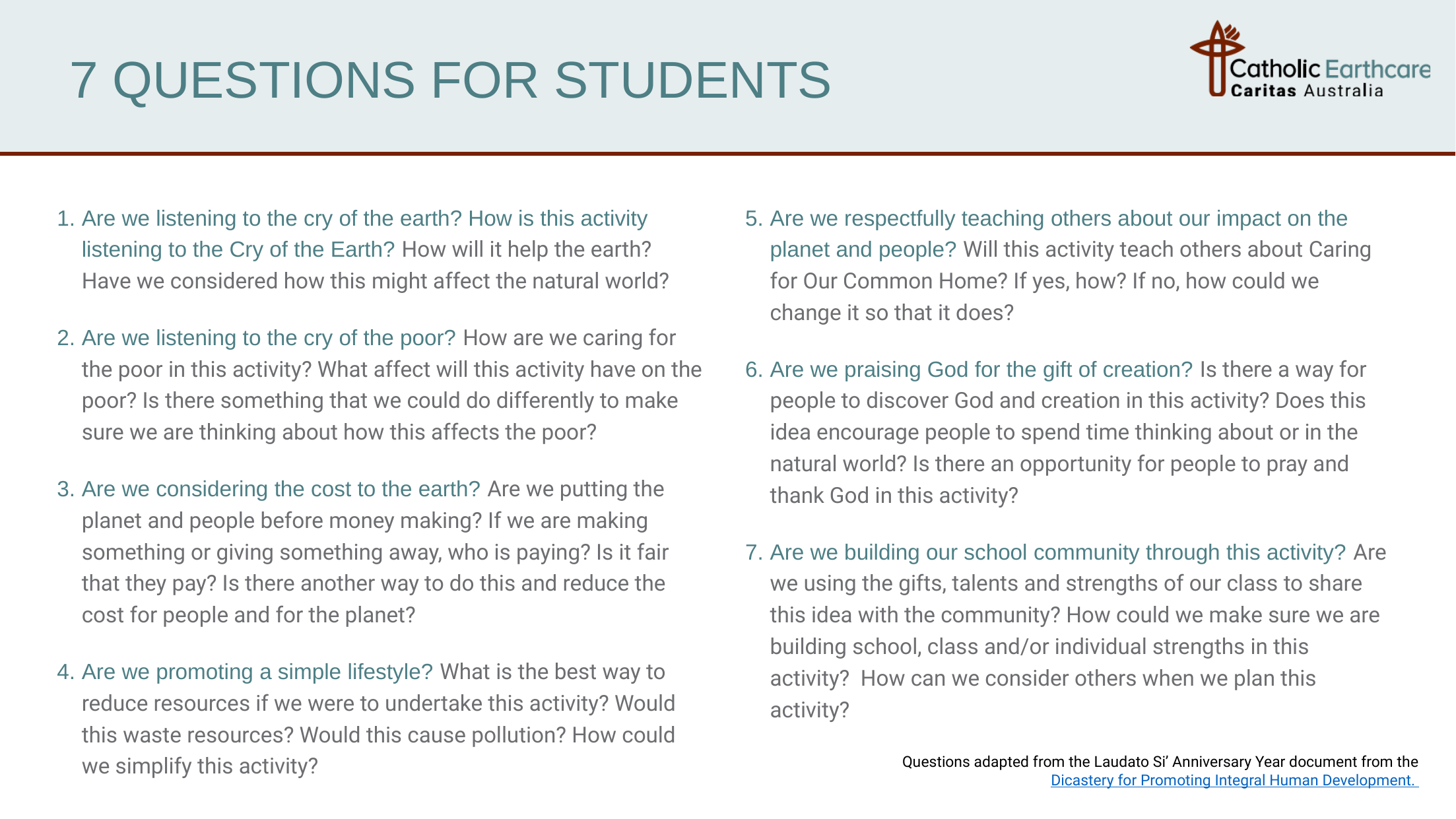

# 7 questions for students
Are we listening to the cry of the earth? How is this activity listening to the Cry of the Earth? How will it help the earth? Have we considered how this might affect the natural world?
Are we listening to the cry of the poor? How are we caring for the poor in this activity? What affect will this activity have on the poor? Is there something that we could do differently to make sure we are thinking about how this affects the poor?
Are we considering the cost to the earth? Are we putting the planet and people before money making? If we are making something or giving something away, who is paying? Is it fair that they pay? Is there another way to do this and reduce the cost for people and for the planet?
Are we promoting a simple lifestyle? What is the best way to reduce resources if we were to undertake this activity? Would this waste resources? Would this cause pollution? How could we simplify this activity?
Are we respectfully teaching others about our impact on the planet and people? Will this activity teach others about Caring for Our Common Home? If yes, how? If no, how could we change it so that it does?
Are we praising God for the gift of creation? Is there a way for people to discover God and creation in this activity? Does this idea encourage people to spend time thinking about or in the natural world? Is there an opportunity for people to pray and thank God in this activity?
Are we building our school community through this activity? Are we using the gifts, talents and strengths of our class to share this idea with the community? How could we make sure we are building school, class and/or individual strengths in this activity?  How can we consider others when we plan this activity?
Questions adapted from the Laudato Si’ Anniversary Year document from the
Dicastery for Promoting Integral Human Development.